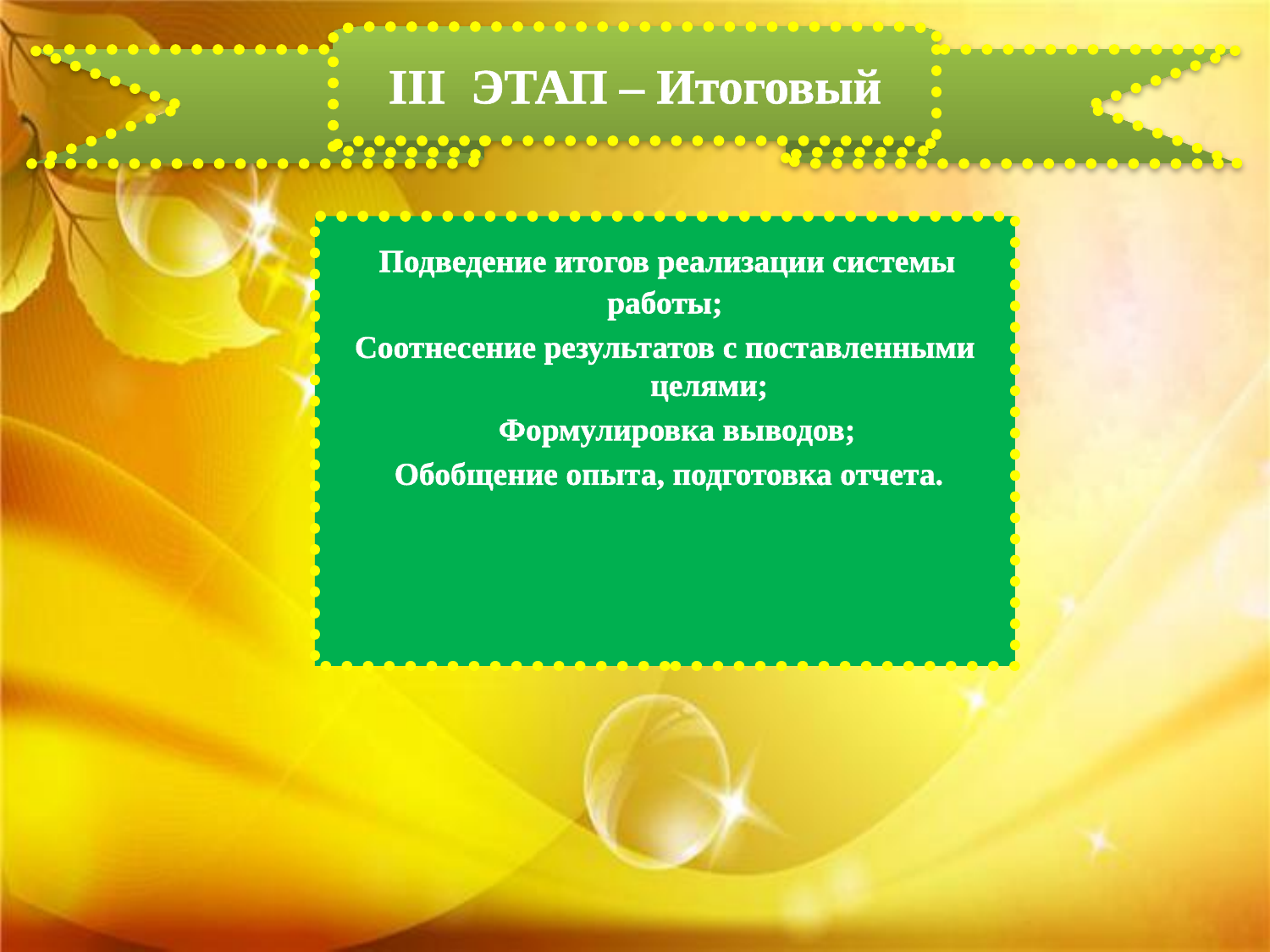

III  ЭТАП – Итоговый
   Подведение итогов реализации системы     работы;
   Соотнесение результатов с поставленными               целями;
   Формулировка выводов;
  Обобщение опыта, подготовка отчета.